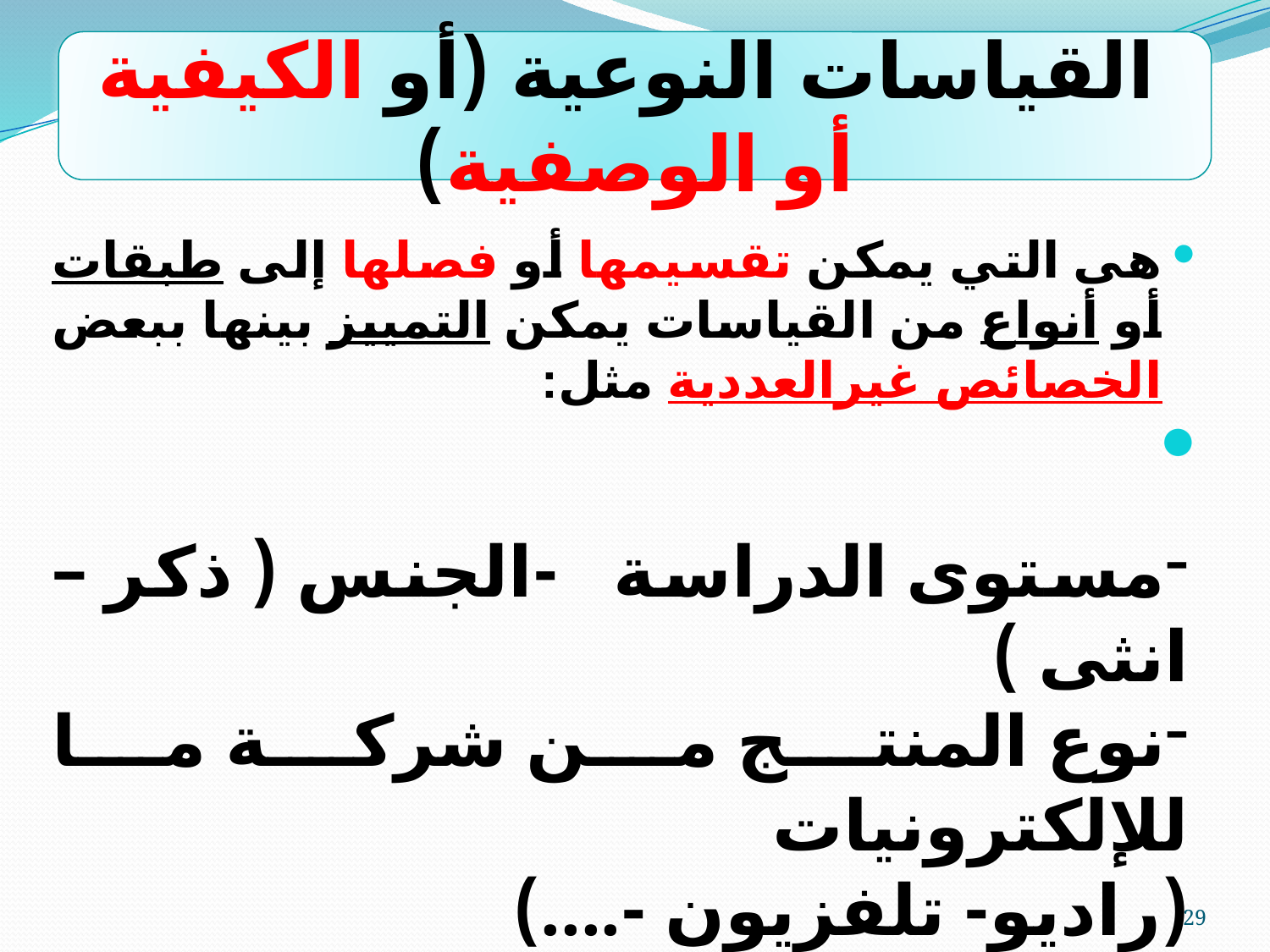

القياسات النوعية (أو الكيفية أو الوصفية)

	هى التي يمكن تقسيمها أو فصلها إلى طبقات أو أنواع من القياسات يمكن التمييز بينها ببعض الخصائص غيرالعددية مثل:

مستوى الدراسة   	-الجنس ( ذكر – انثى )
نوع المنتج من شركة ما للإلكترونيات
(راديو- تلفزيون -....)

29